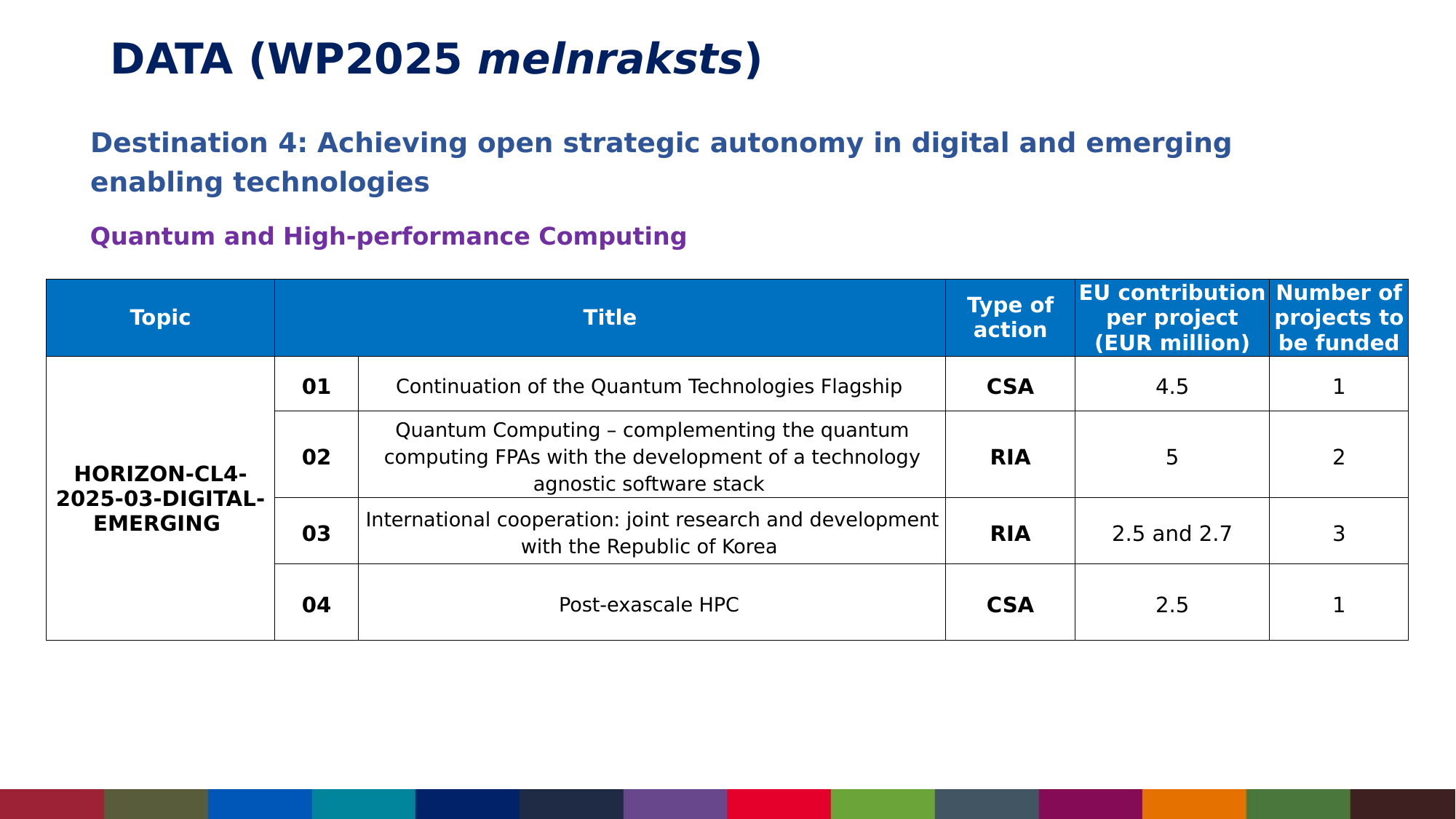

# DATA (WP2025 melnraksts)
Destination 4: Achieving open strategic autonomy in digital and emerging enabling technologies
Quantum and High-performance Computing
| Topic | Title |  | Type of action | EU contribution per project (EUR million) | Number of projects to be funded |
| --- | --- | --- | --- | --- | --- |
| HORIZON-CL4-2025-03-DIGITAL-EMERGING | 01 | Continuation of the Quantum Technologies Flagship | CSA | 4.5 | 1 |
|  | 02 | Quantum Computing – complementing the quantum computing FPAs with the development of a technology agnostic software stack | RIA | 5 | 2 |
|  | 03 | International cooperation: joint research and development with the Republic of Korea | RIA | 2.5 and 2.7 | 3 |
|  | 04 | Post-exascale HPC | CSA | 2.5 | 1 |